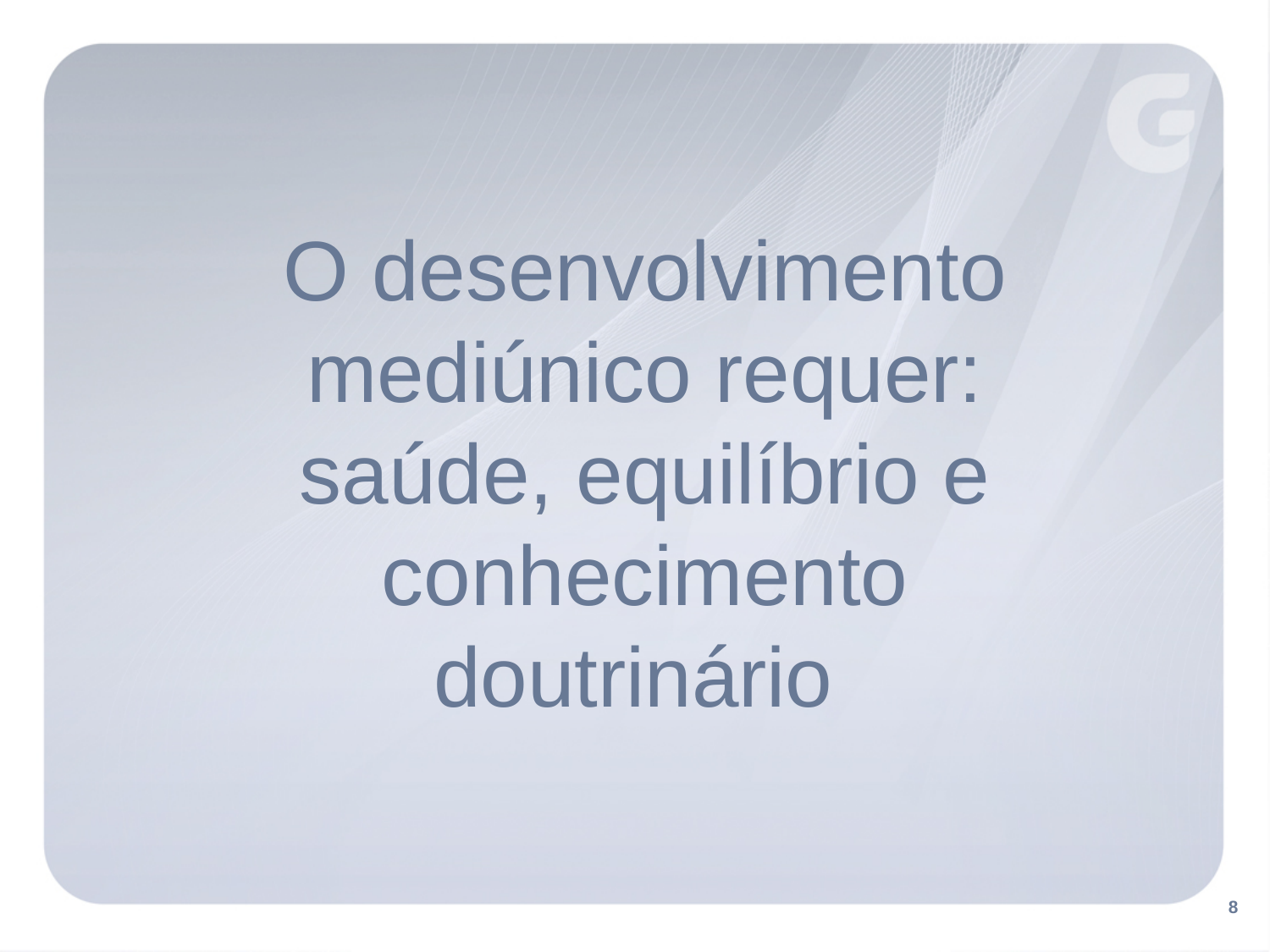

O desenvolvimento
mediúnico requer:
saúde, equilíbrio e
conhecimento
doutrinário
8